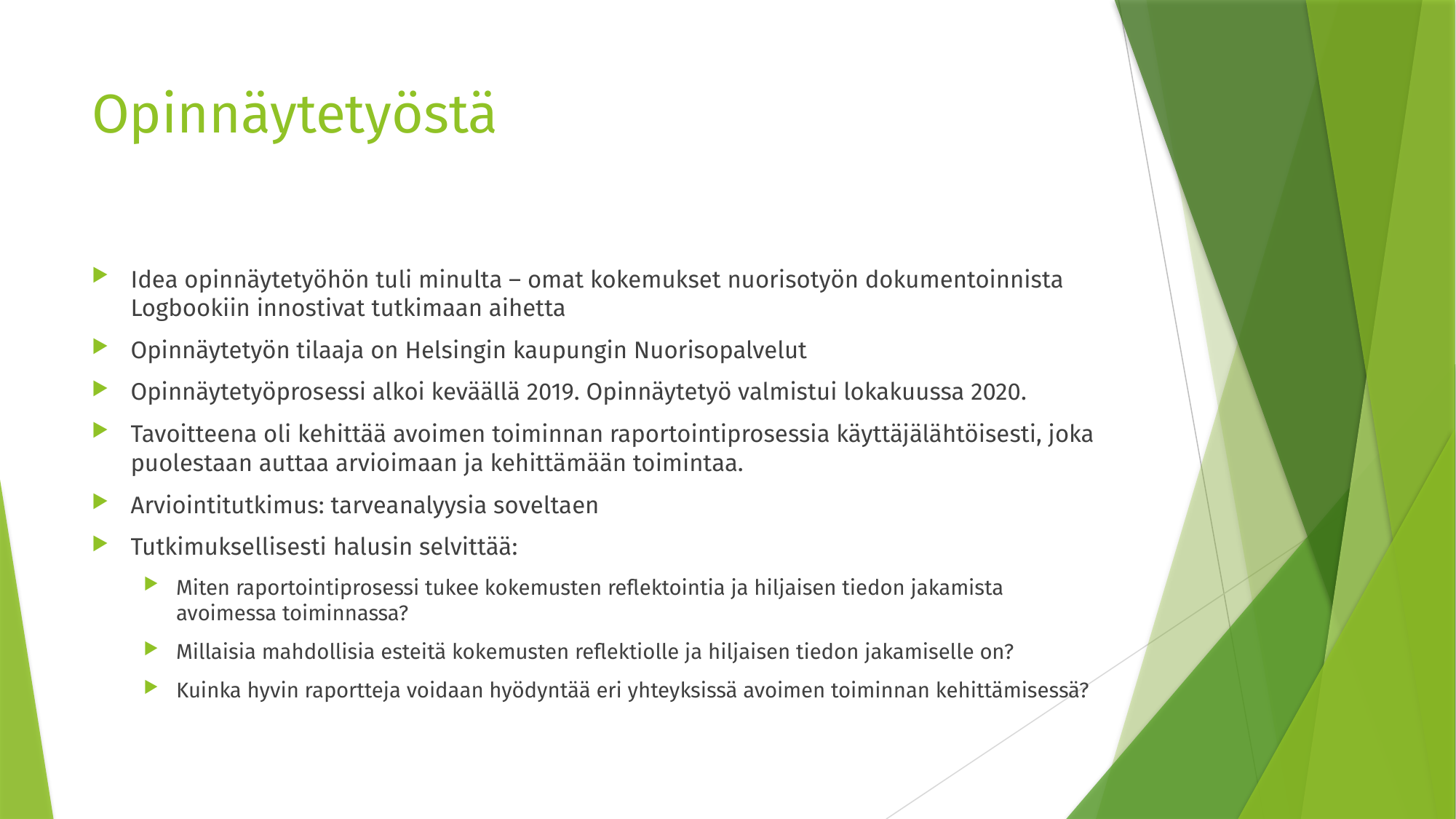

# Opinnäytetyöstä
Idea opinnäytetyöhön tuli minulta – omat kokemukset nuorisotyön dokumentoinnista Logbookiin innostivat tutkimaan aihetta
Opinnäytetyön tilaaja on Helsingin kaupungin Nuorisopalvelut
Opinnäytetyöprosessi alkoi keväällä 2019. Opinnäytetyö valmistui lokakuussa 2020.
Tavoitteena oli kehittää avoimen toiminnan raportointiprosessia käyttäjälähtöisesti, joka puolestaan auttaa arvioimaan ja kehittämään toimintaa.
Arviointitutkimus: tarveanalyysia soveltaen
Tutkimuksellisesti halusin selvittää:
Miten raportointiprosessi tukee kokemusten reflektointia ja hiljaisen tiedon jakamista avoimessa toiminnassa?
Millaisia mahdollisia esteitä kokemusten reflektiolle ja hiljaisen tiedon jakamiselle on?
Kuinka hyvin raportteja voidaan hyödyntää eri yhteyksissä avoimen toiminnan kehittämisessä?